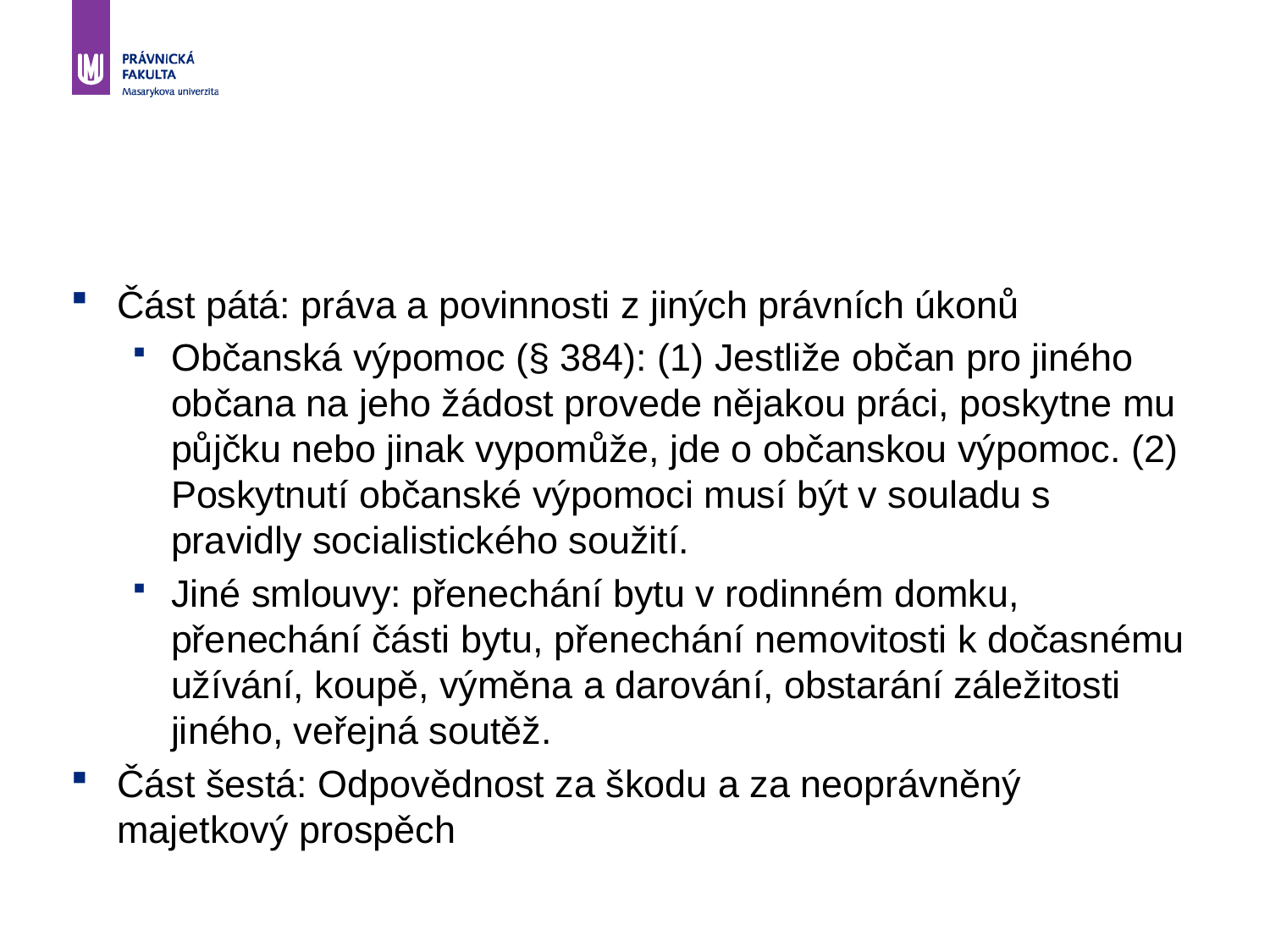

#
Část pátá: práva a povinnosti z jiných právních úkonů
Občanská výpomoc (§ 384): (1) Jestliže občan pro jiného občana na jeho žádost provede nějakou práci, poskytne mu půjčku nebo jinak vypomůže, jde o občanskou výpomoc. (2) Poskytnutí občanské výpomoci musí být v souladu s pravidly socialistického soužití.
Jiné smlouvy: přenechání bytu v rodinném domku, přenechání části bytu, přenechání nemovitosti k dočasnému užívání, koupě, výměna a darování, obstarání záležitosti jiného, veřejná soutěž.
Část šestá: Odpovědnost za škodu a za neoprávněný majetkový prospěch